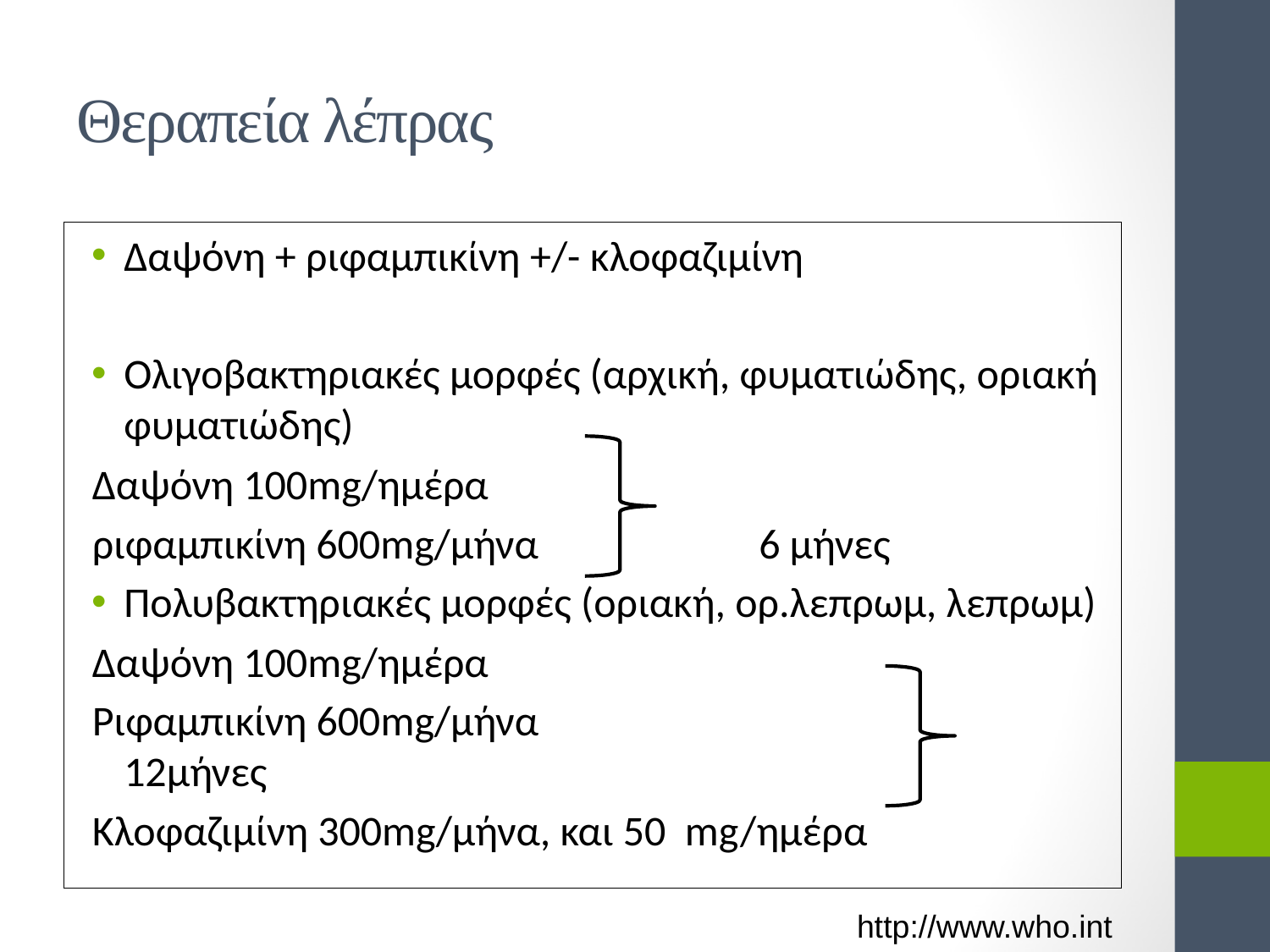

# Θεραπεία λέπρας
Δαψόνη + ριφαμπικίνη +/- κλοφαζιμίνη

Ολιγοβακτηριακές μορφές (αρχική, φυματιώδης, οριακή φυματιώδης)
Δαψόνη 100mg/ημέρα
ριφαμπικίνη 600mg/μήνα		6 μήνες
Πολυβακτηριακές μορφές (οριακή, ορ.λεπρωμ, λεπρωμ)
Δαψόνη 100mg/ημέρα
Ριφαμπικίνη 600mg/μήνα				12μήνες
Κλοφαζιμίνη 300mg/μήνα, και 50  mg/ημέρα

http://www.who.int